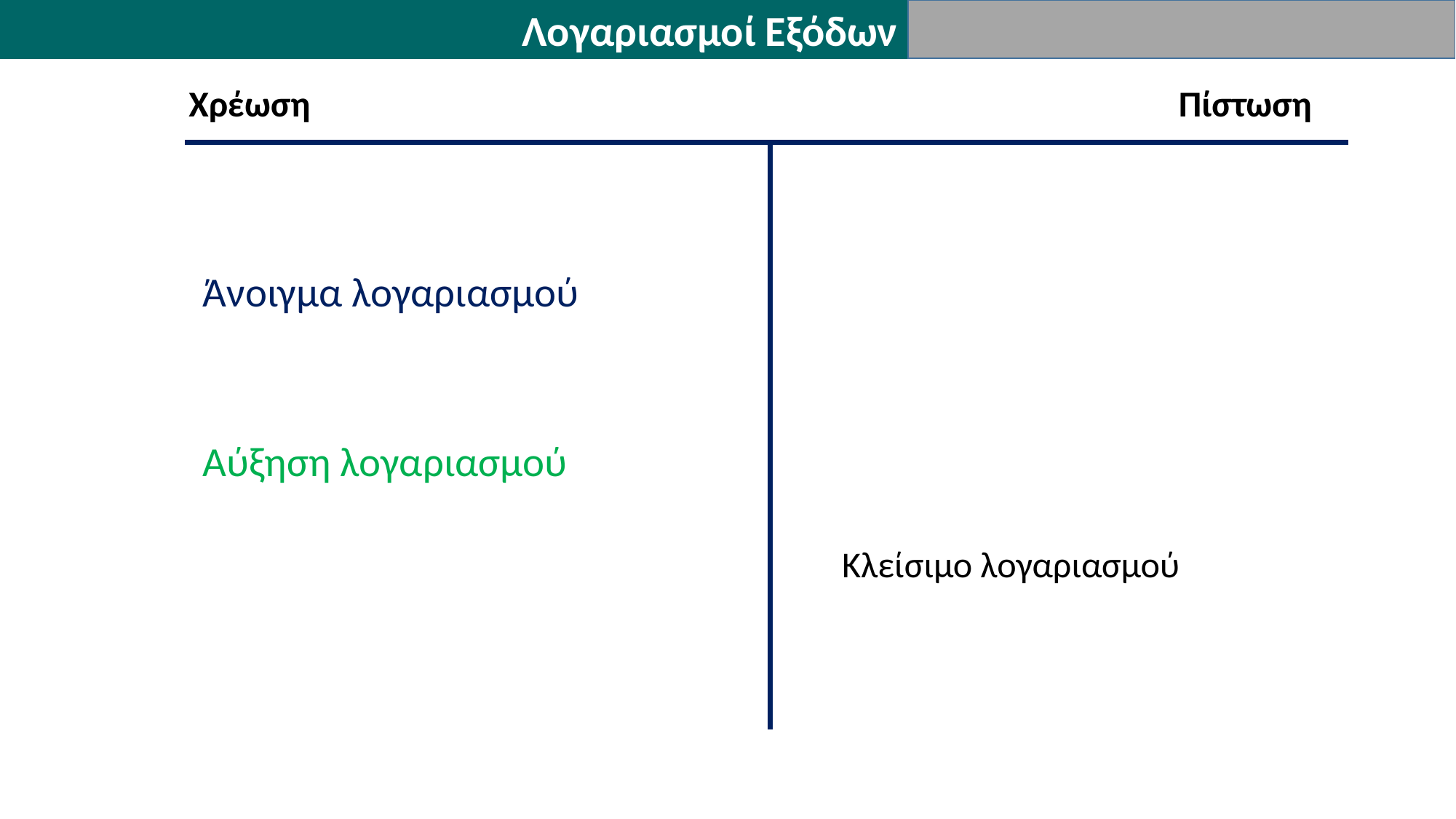

Λογαριασμοί Εξόδων

Χρέωση
Πίστωση

Κλείσιμο λογαριασμού

Άνοιγμα λογαριασμού

Αύξηση λογαριασμού